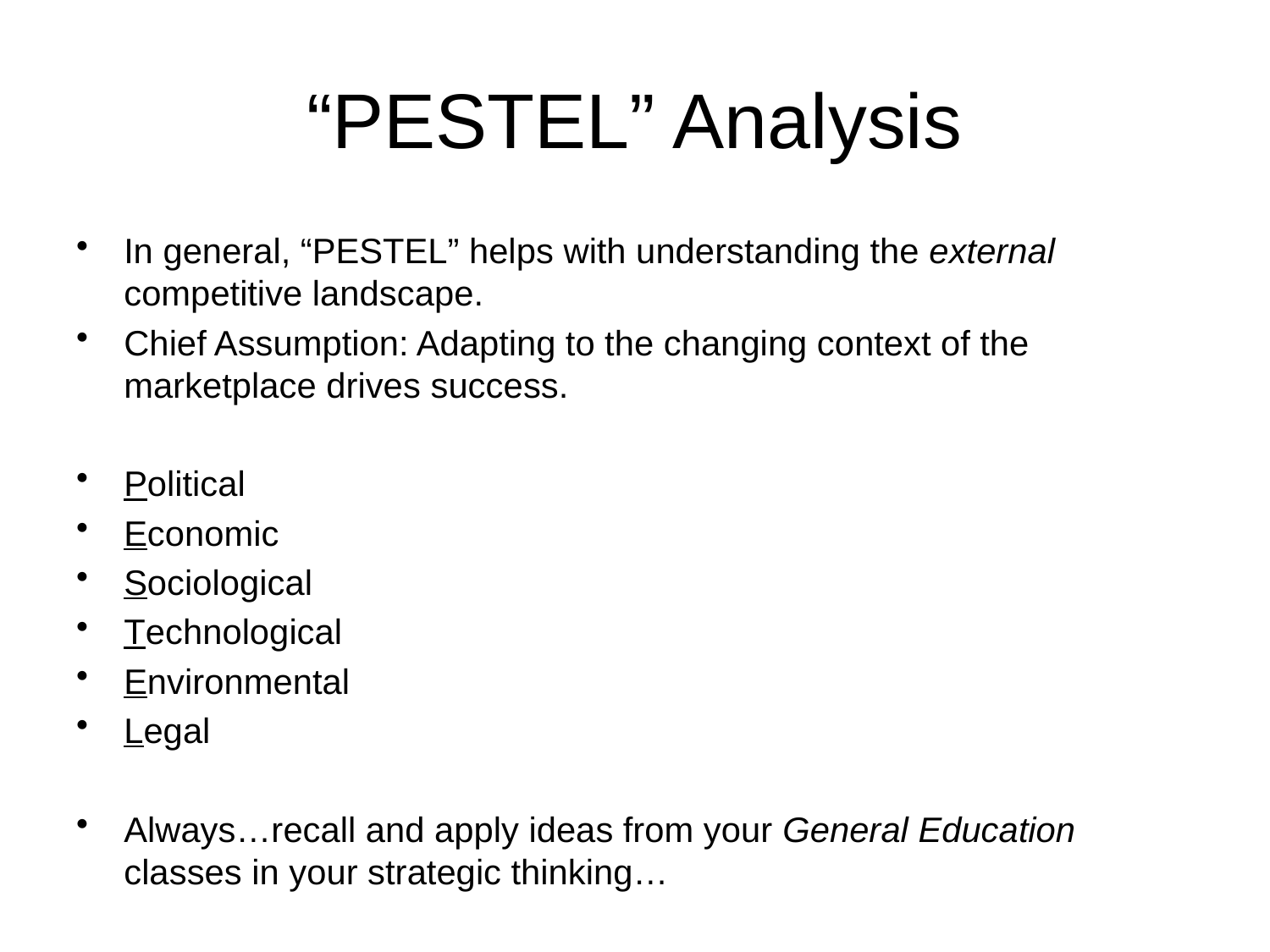

# “PESTEL” Analysis
In general, “PESTEL” helps with understanding the external competitive landscape.
Chief Assumption: Adapting to the changing context of the marketplace drives success.

Political
Economic
Sociological
Technological
Environmental
Legal

Always…recall and apply ideas from your General Education classes in your strategic thinking…